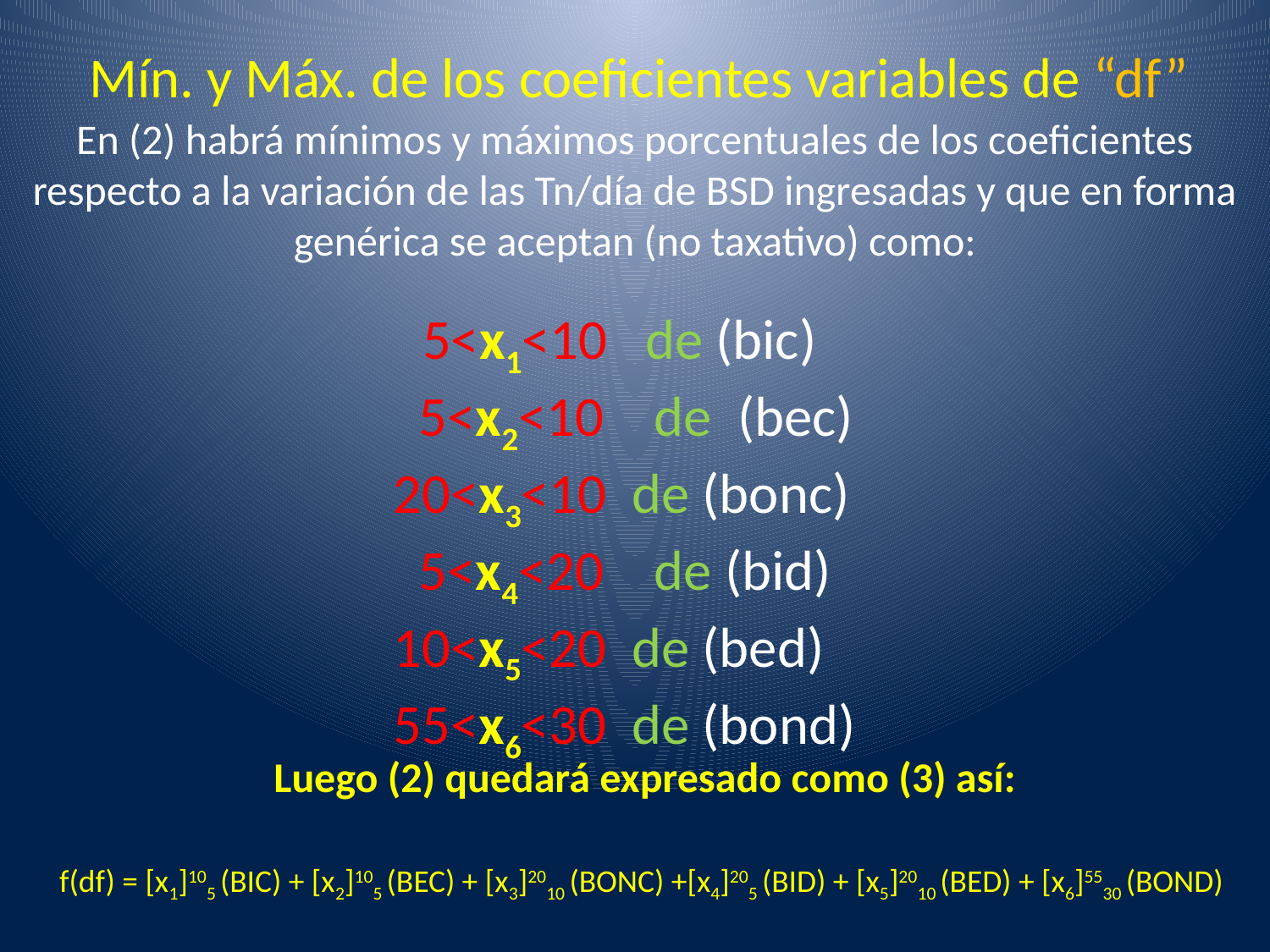

Mín. y Máx. de los coeficientes variables de “df”
En (2) habrá mínimos y máximos porcentuales de los coeficientes respecto a la variación de las Tn/día de BSD ingresadas y que en forma genérica se aceptan (no taxativo) como:

                                                         5<x1<10   de (bic)
                                5<x2<10    de  (bec)
                              20<x3<10  de (bonc)
                                5<x4<20    de (bid)
                              10<x5<20  de (bed)
                              55<x6<30  de (bond)

Luego (2) quedará expresado como (3) así:

f(df) = [x1]105 (BIC) + [x2]105 (BEC) + [x3]2010 (BONC) +[x4]205 (BID) + [x5]2010 (BED) + [x6]5530 (BOND)